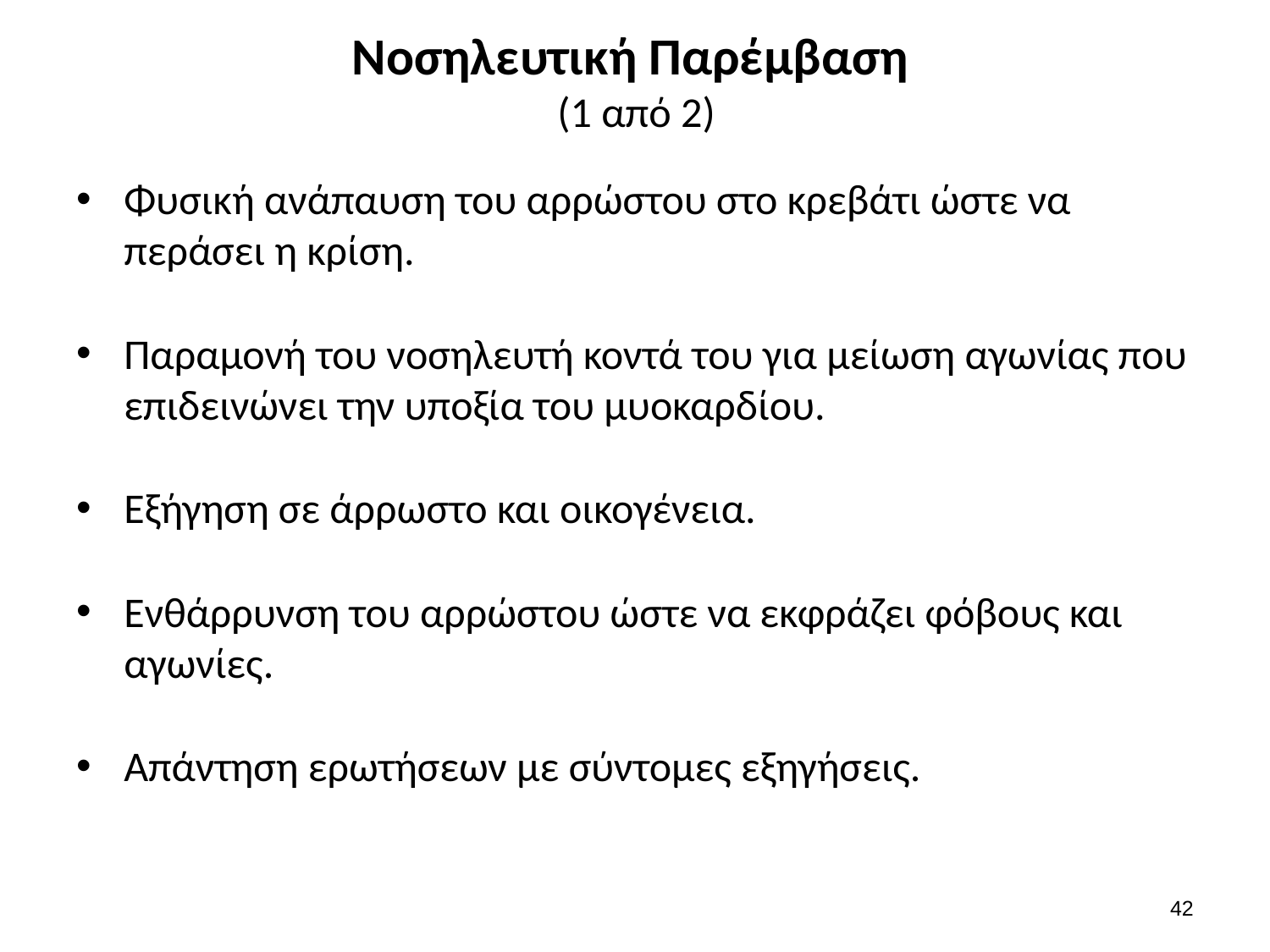

# Νοσηλευτική Παρέμβαση (1 από 2)
Φυσική ανάπαυση του αρρώστου στο κρεβάτι ώστε να περάσει η κρίση.
Παραμονή του νοσηλευτή κοντά του για μείωση αγωνίας που επιδεινώνει την υποξία του μυοκαρδίου.
Εξήγηση σε άρρωστο και οικογένεια.
Ενθάρρυνση του αρρώστου ώστε να εκφράζει φόβους και αγωνίες.
Απάντηση ερωτήσεων με σύντομες εξηγήσεις.

42